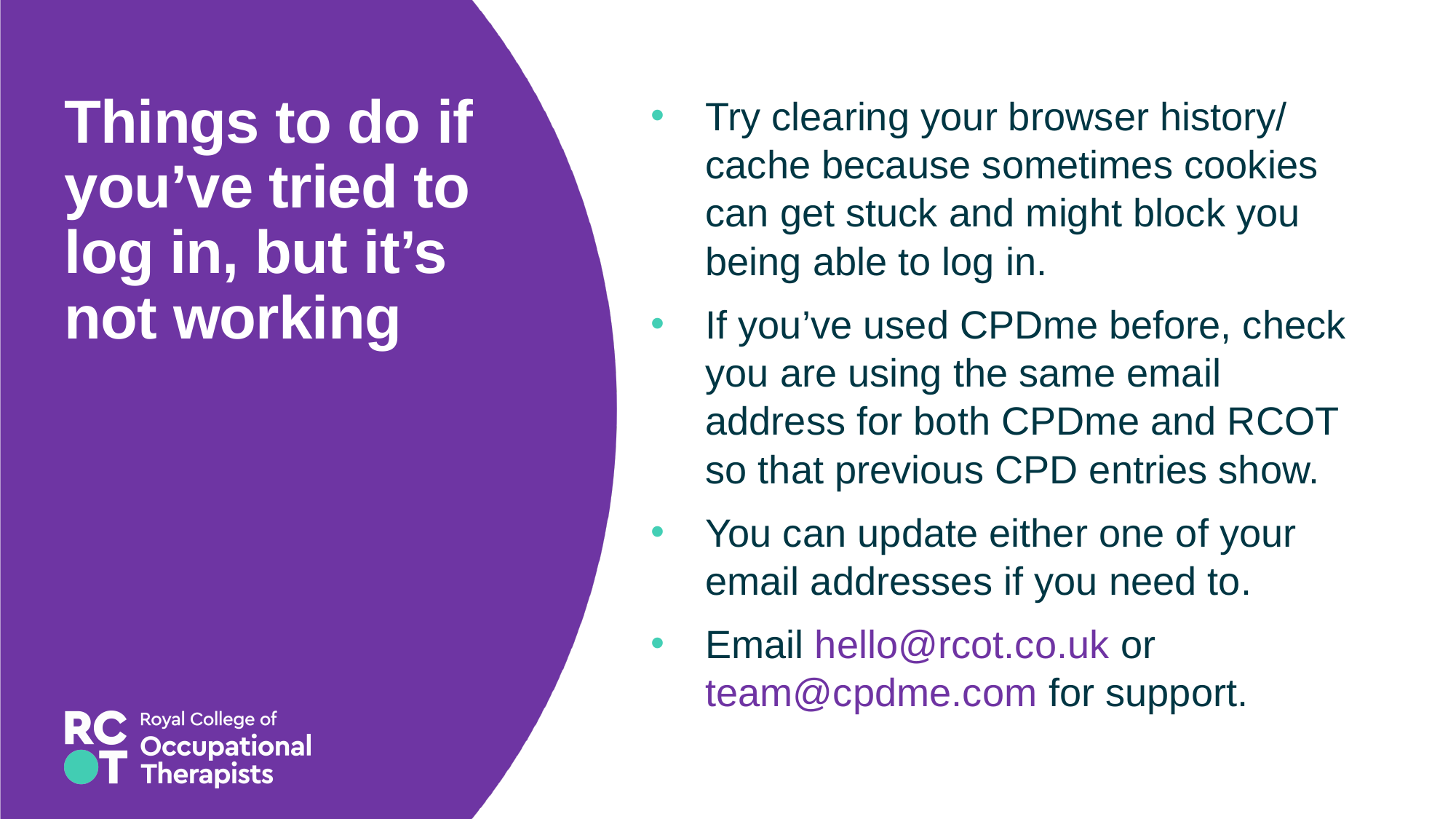

# Things to do if you’ve tried to log in, but it’s not working
Try clearing your browser history/ cache because sometimes cookies can get stuck and might block you being able to log in.
If you’ve used CPDme before, check you are using the same email address for both CPDme and RCOT so that previous CPD entries show.
You can update either one of your email addresses if you need to.
Email hello@rcot.co.uk or team@cpdme.com for support.